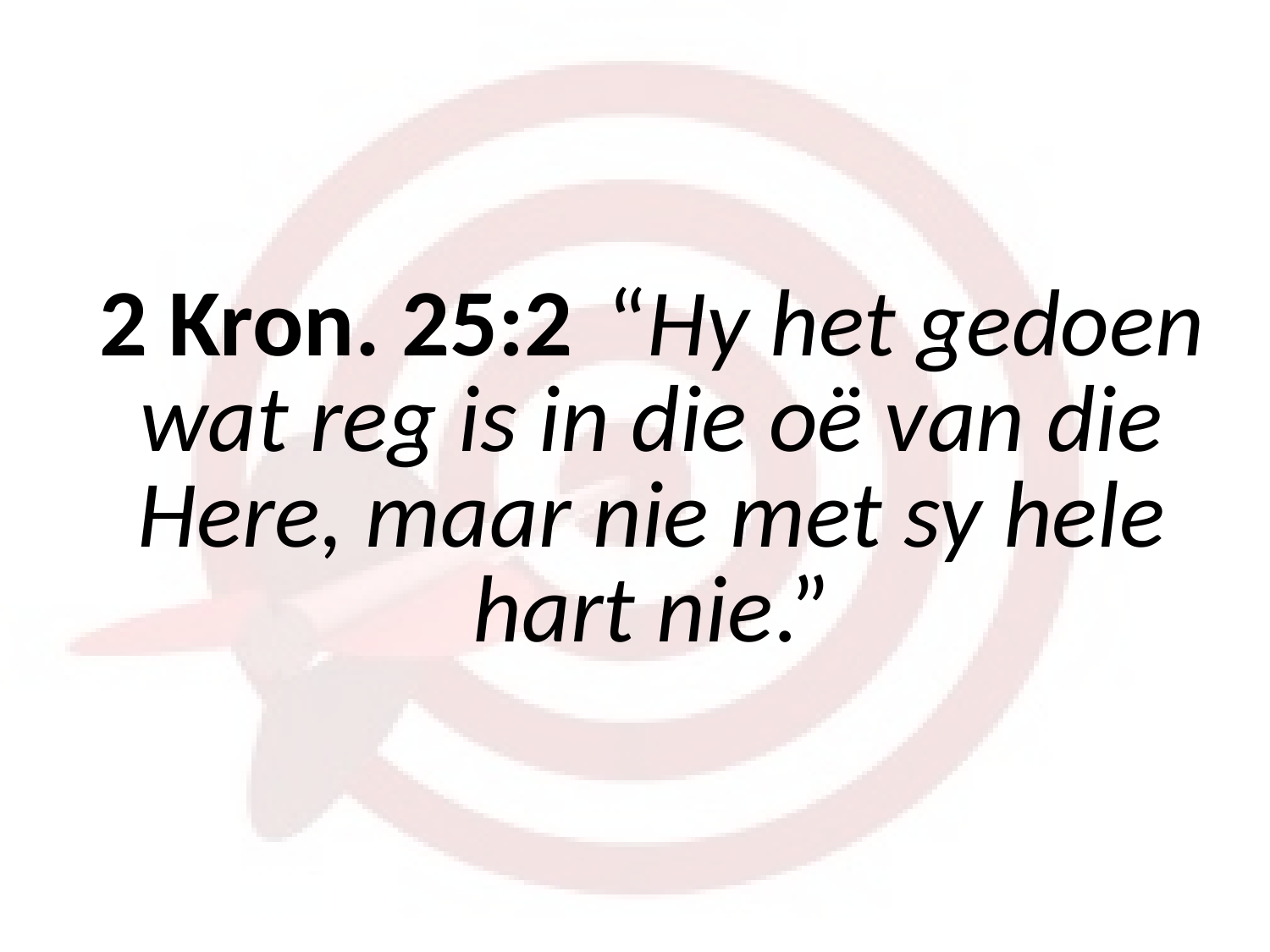

# 2 Kron. 25:2 	“Hy het gedoen wat reg is in die oë van die Here, maar nie met sy hele hart nie.”